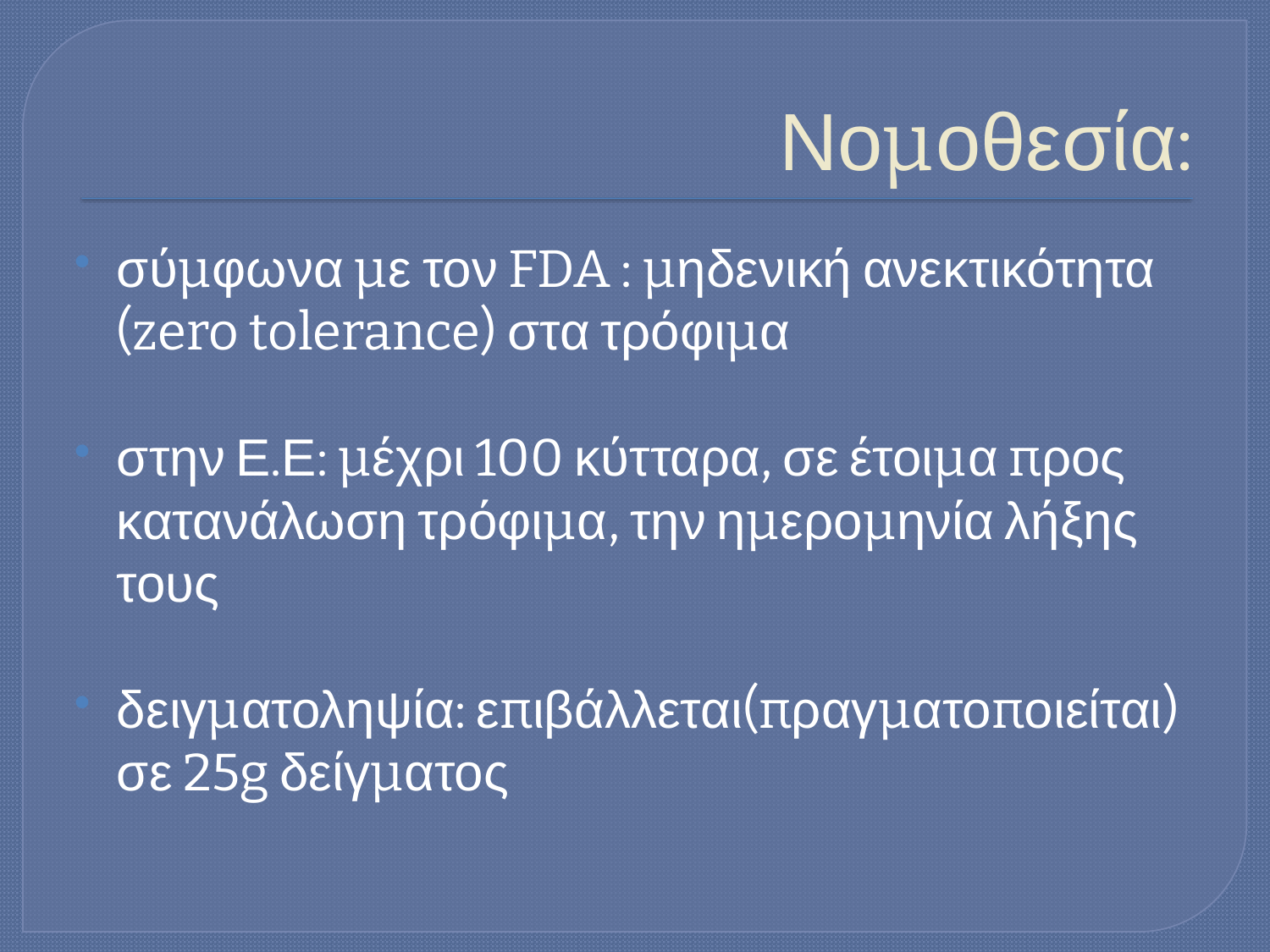

# Νομοθεσία:
σύμφωνα με τον FDA : μηδενική ανεκτικότητα (zero tolerance) στα τρόφιμα

στην Ε.Ε: μέχρι 100 κύτταρα, σε έτοιμα προς κατανάλωση τρόφιμα, την ημερομηνία λήξης τους

δειγματοληψία: επιβάλλεται(πραγματοποιείται) σε 25g δείγματος